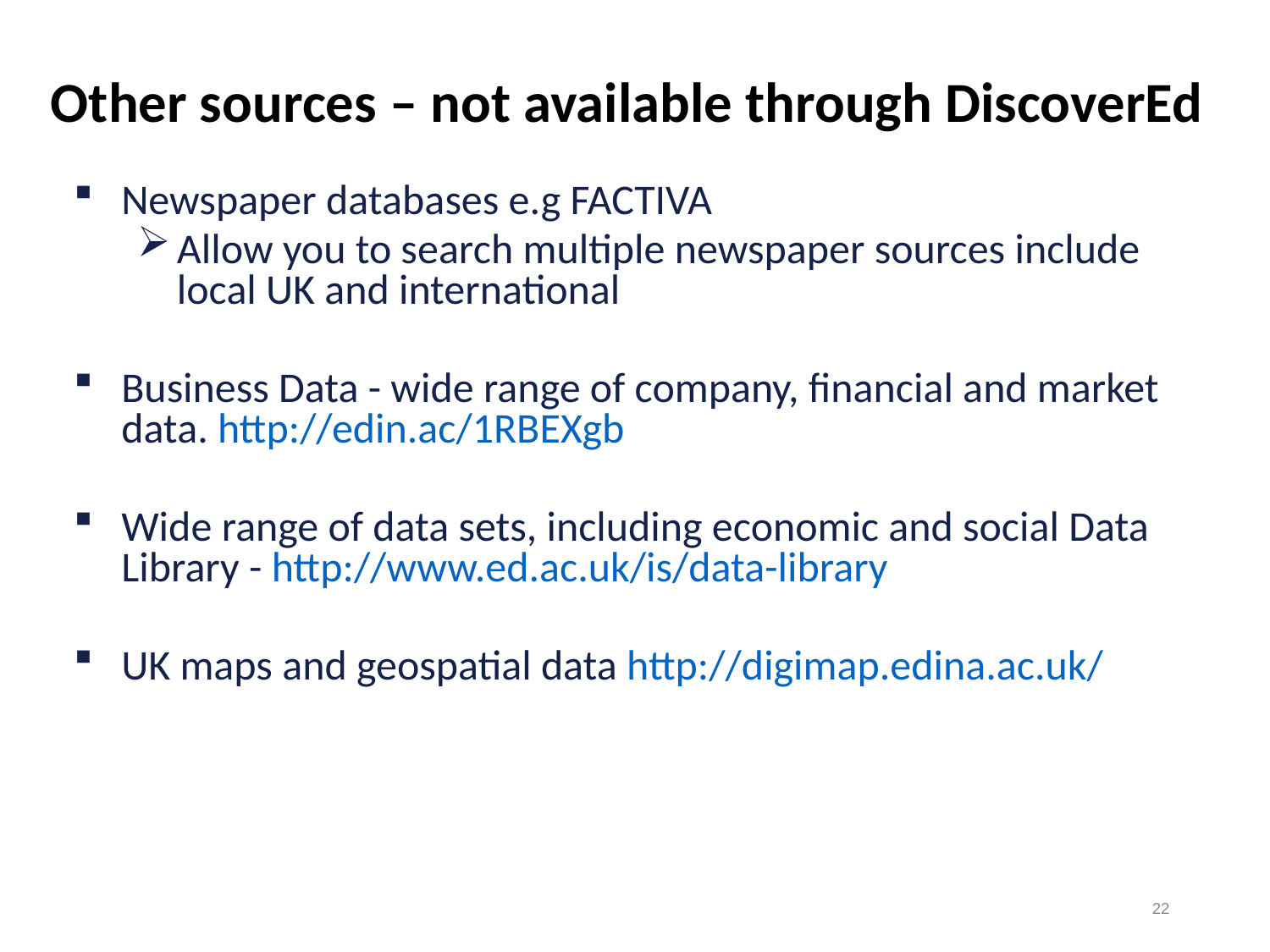

Other sources – not available through DiscoverEd
Newspaper databases e.g FACTIVA
Allow you to search multiple newspaper sources include local UK and international

Business Data - wide range of company, financial and market data. http://edin.ac/1RBEXgb

Wide range of data sets, including economic and social Data Library - http://www.ed.ac.uk/is/data-library

UK maps and geospatial data http://digimap.edina.ac.uk/

22